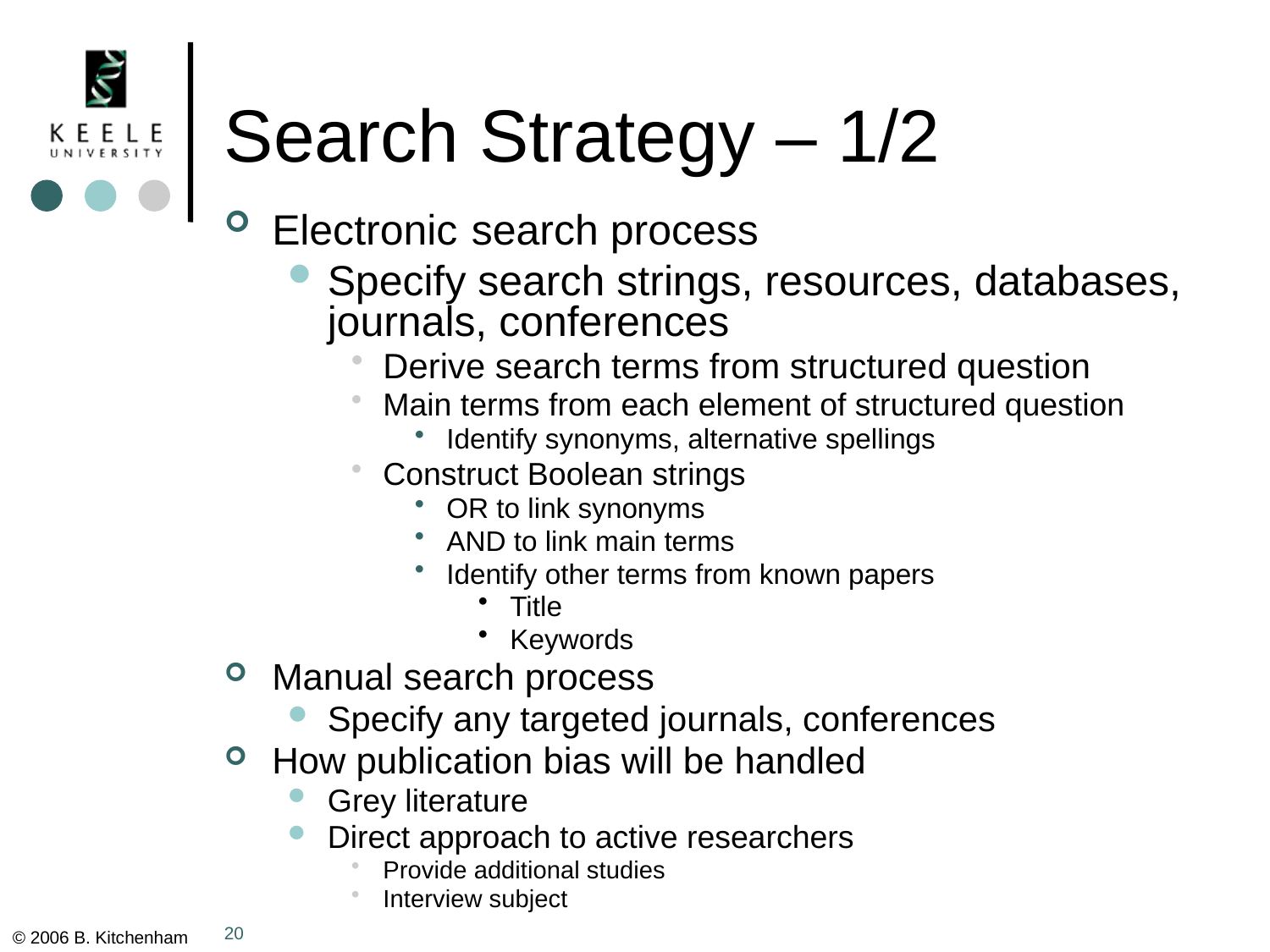

# Search Strategy – 1/2
Electronic search process
Specify search strings, resources, databases, journals, conferences
Derive search terms from structured question
Main terms from each element of structured question
Identify synonyms, alternative spellings
Construct Boolean strings
OR to link synonyms
AND to link main terms
Identify other terms from known papers
Title
Keywords
Manual search process
Specify any targeted journals, conferences
How publication bias will be handled
Grey literature
Direct approach to active researchers
Provide additional studies
Interview subject
20